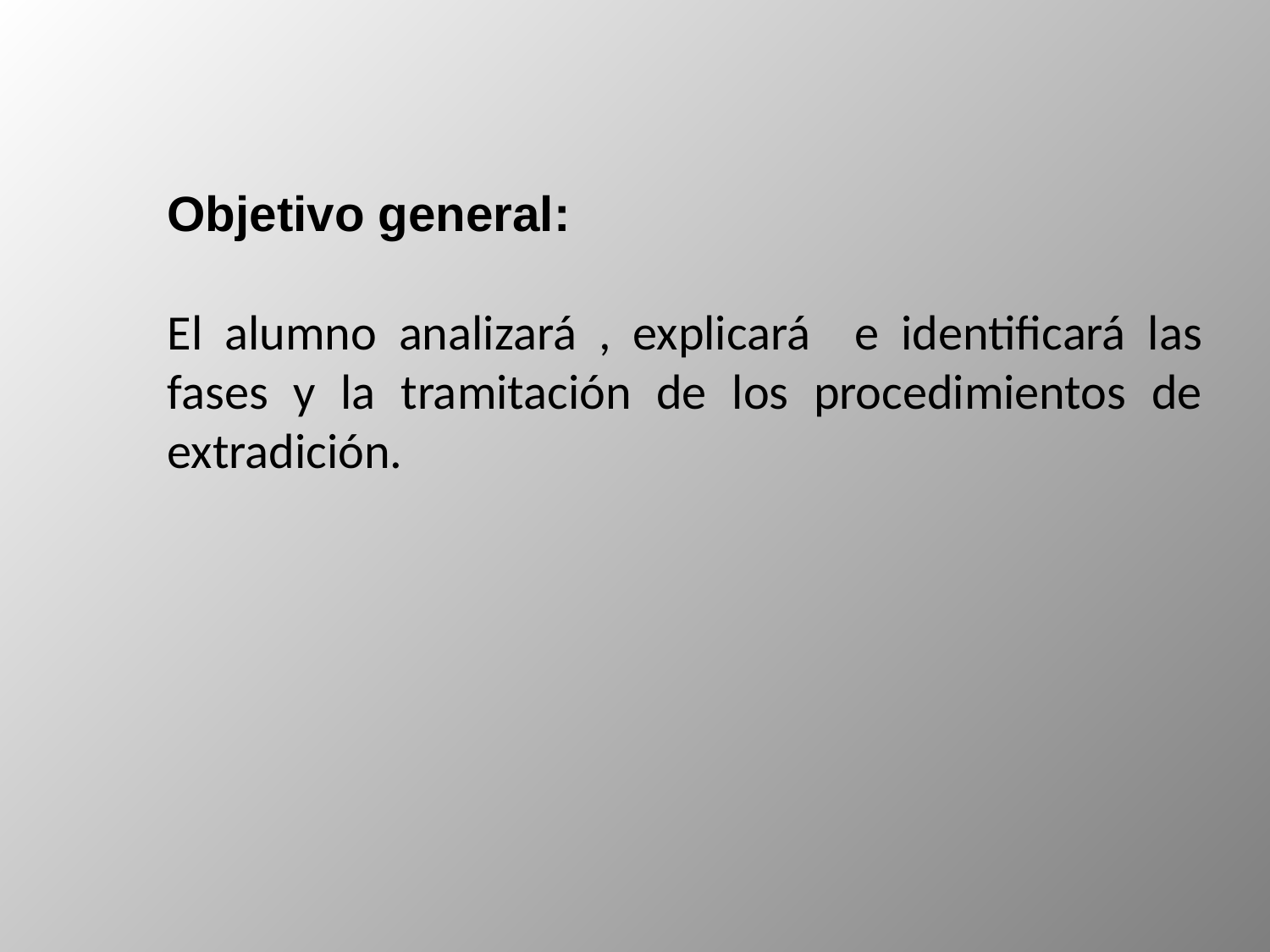

Objetivo general:

El alumno analizará , explicará  e identificará las fases y la tramitación de los procedimientos de extradición.